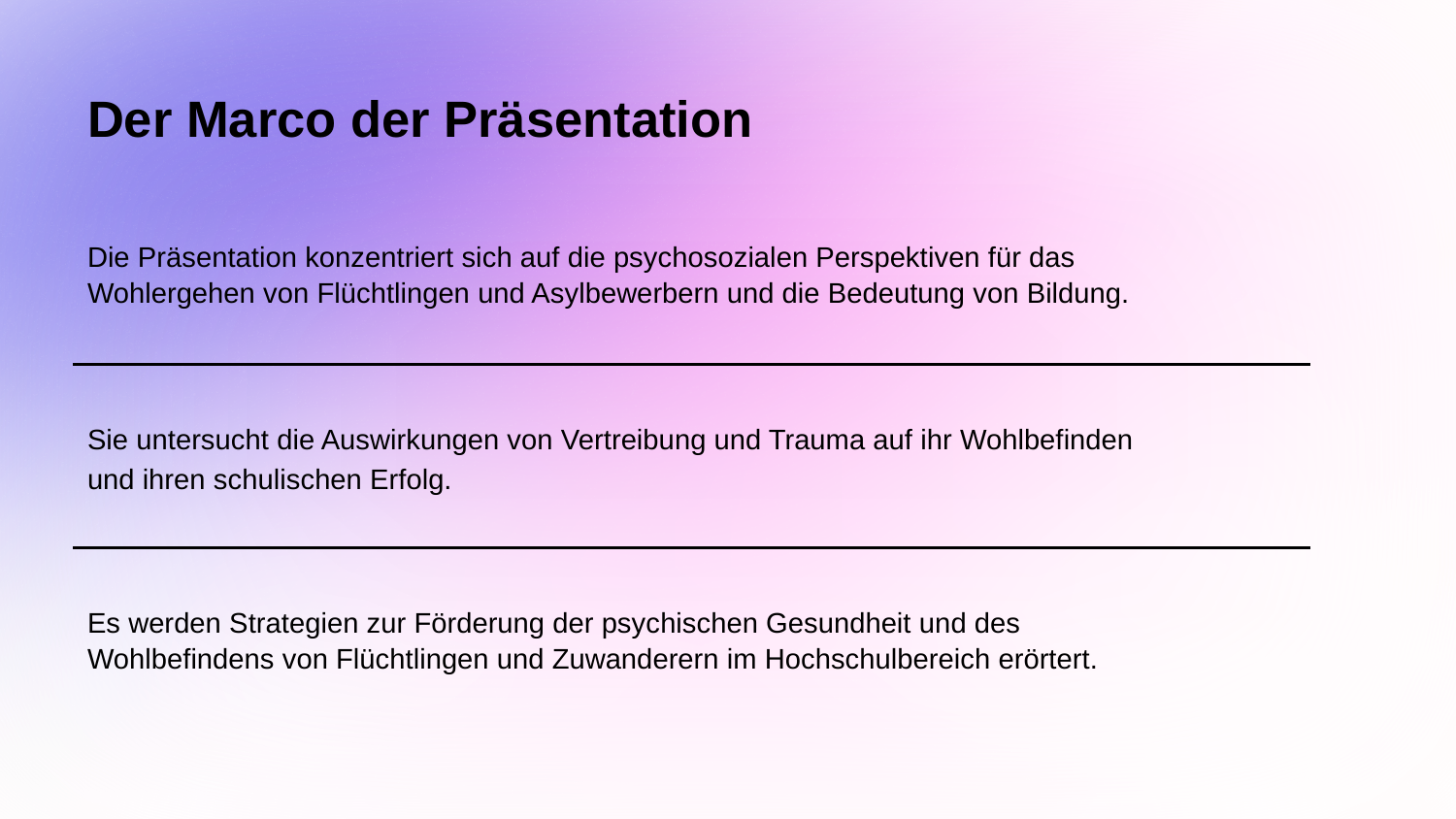

# Der Marco der Präsentation
Die Präsentation konzentriert sich auf die psychosozialen Perspektiven für das Wohlergehen von Flüchtlingen und Asylbewerbern und die Bedeutung von Bildung.
Sie untersucht die Auswirkungen von Vertreibung und Trauma auf ihr Wohlbefinden und ihren schulischen Erfolg.
Es werden Strategien zur Förderung der psychischen Gesundheit und des Wohlbefindens von Flüchtlingen und Zuwanderern im Hochschulbereich erörtert.